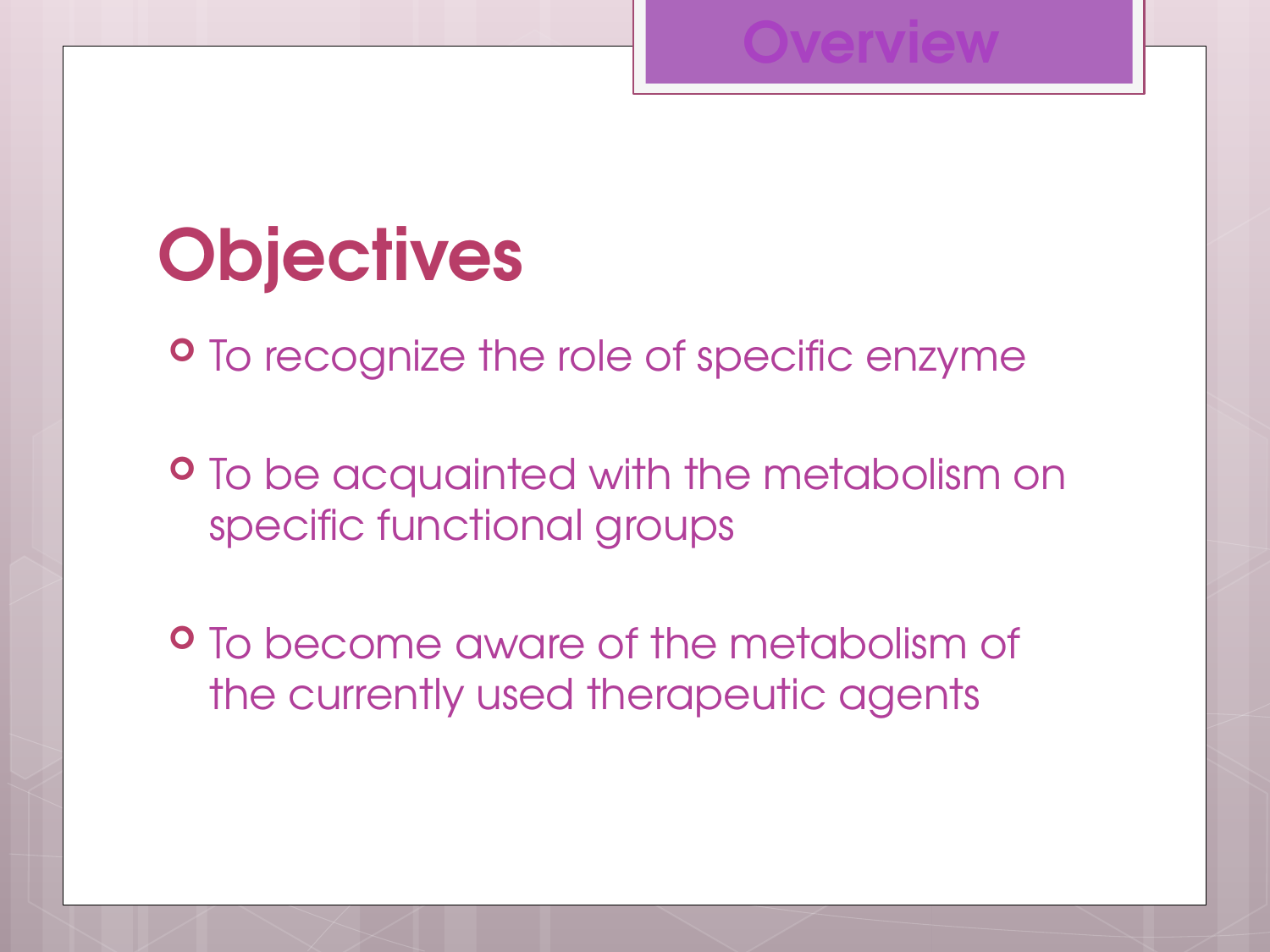

Overview
# Objectives
To recognize the role of specific enzyme

To be acquainted with the metabolism on specific functional groups

To become aware of the metabolism of the currently used therapeutic agents